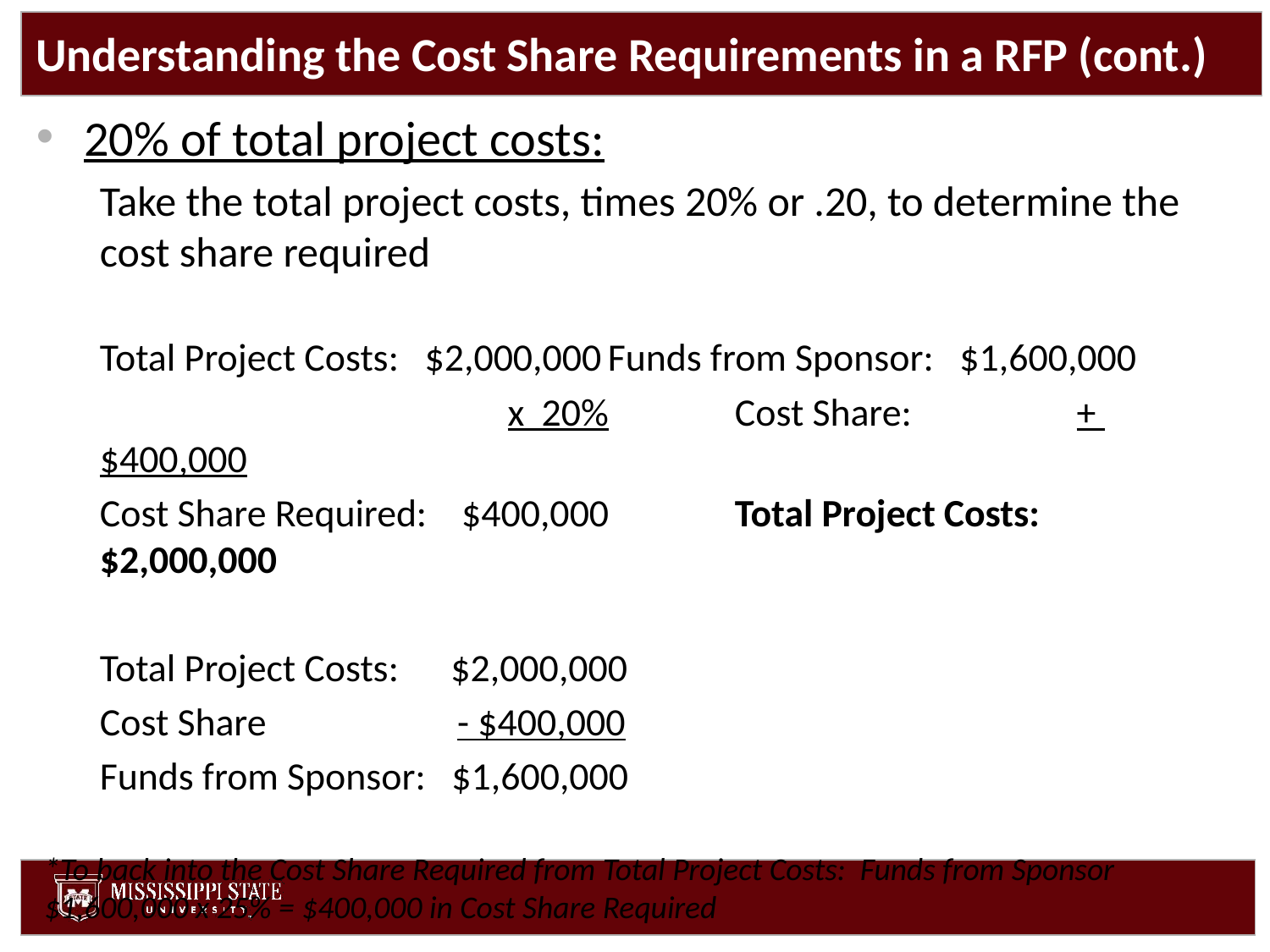

# Understanding the Cost Share Requirements in a RFP (cont.)
20% of total project costs:
Take the total project costs, times 20% or .20, to determine the cost share required

Total Project Costs:   $2,000,000	Funds from Sponsor:   $1,600,000
                                               x  20%	Cost Share:                   +  $400,000
Cost Share Required:    $400,000	Total Project Costs:     $2,000,000

Total Project Costs:      $2,000,000
Cost Share                      - $400,000
Funds from Sponsor:   $1,600,000

*To back into the Cost Share Required from Total Project Costs:  Funds from Sponsor $1,600,000 x 25% = $400,000 in Cost Share Required